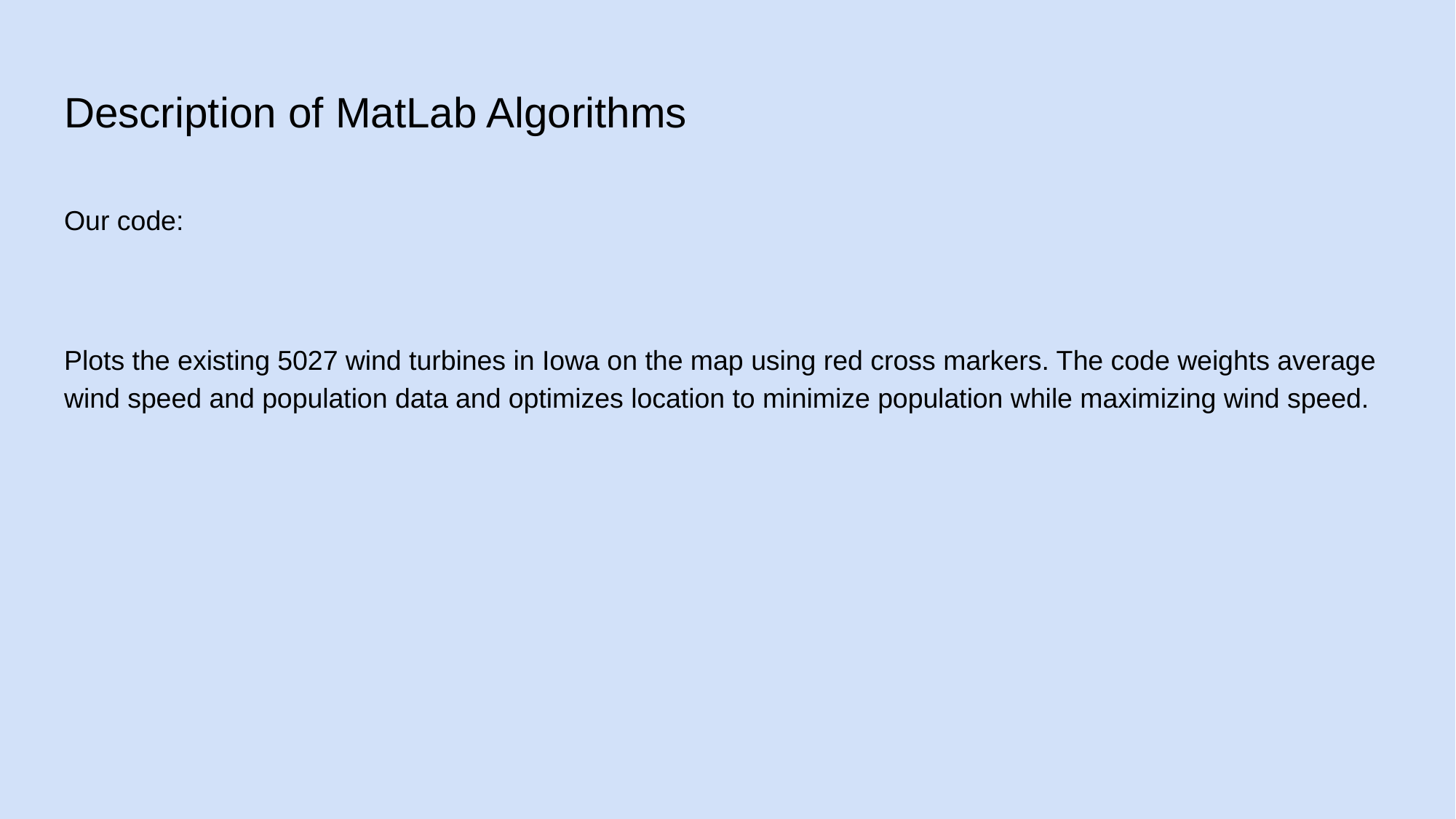

# Description of MatLab Algorithms
Our code:

Plots the existing 5027 wind turbines in Iowa on the map using red cross markers. The code weights average wind speed and population data and optimizes location to minimize population while maximizing wind speed.